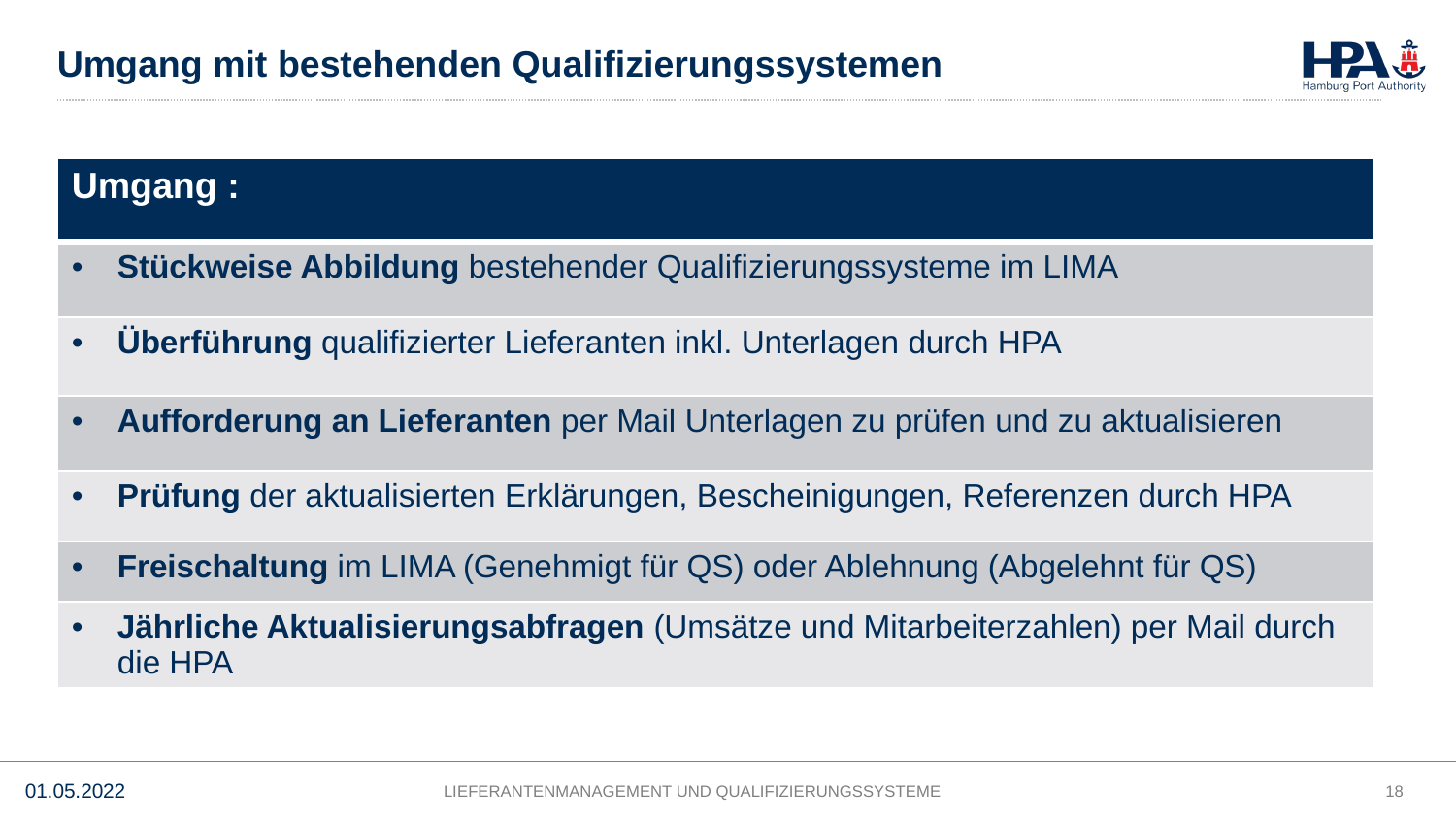

# Umgang mit bestehenden Qualifizierungssystemen
| Umgang : |
| --- |
| Stückweise Abbildung bestehender Qualifizierungssysteme im LIMA |
| Überführung qualifizierter Lieferanten inkl. Unterlagen durch HPA |
| Aufforderung an Lieferanten per Mail Unterlagen zu prüfen und zu aktualisieren |
| Prüfung der aktualisierten Erklärungen, Bescheinigungen, Referenzen durch HPA |
| Freischaltung im LIMA (Genehmigt für QS) oder Ablehnung (Abgelehnt für QS) |
| Jährliche Aktualisierungsabfragen (Umsätze und Mitarbeiterzahlen) per Mail durch die HPA |
18